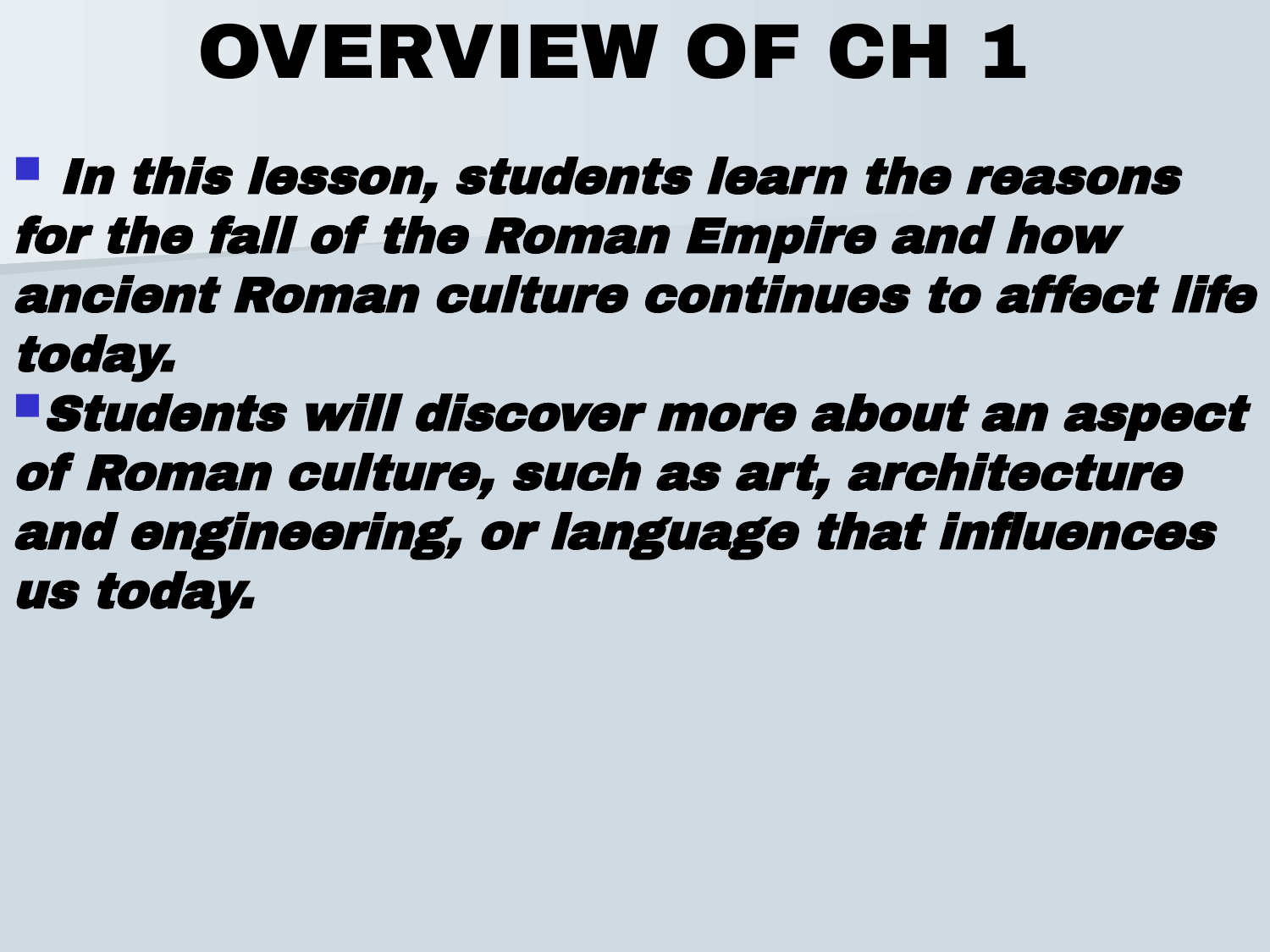

# OVERVIEW OF CH 1
 In this lesson, students learn the reasons for the fall of the Roman Empire and how ancient Roman culture continues to affect life today.
Students will discover more about an aspect of Roman culture, such as art, architecture and engineering, or language that influences us today.